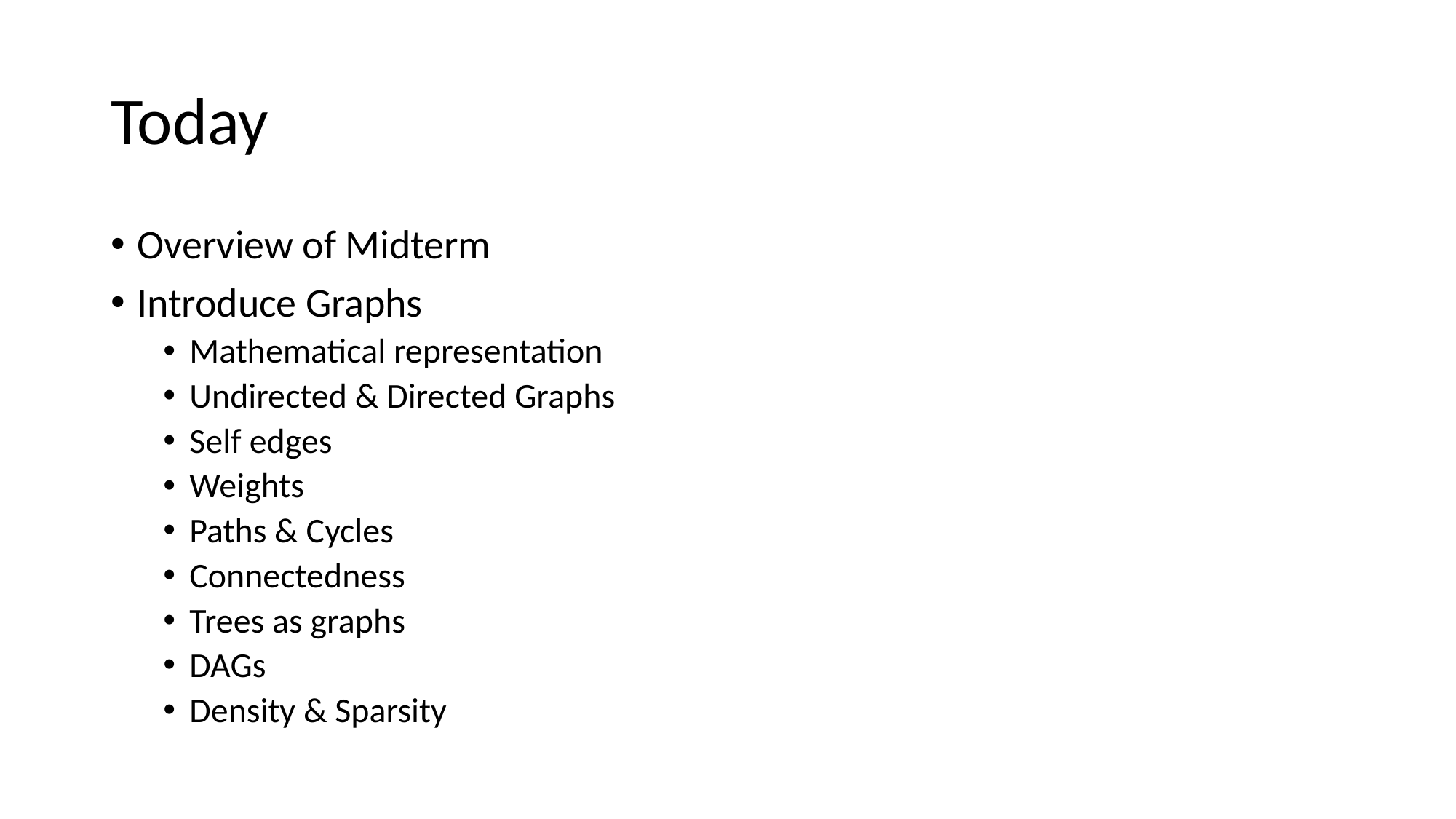

# Today
Overview of Midterm
Introduce Graphs
Mathematical representation
Undirected & Directed Graphs
Self edges
Weights
Paths & Cycles
Connectedness
Trees as graphs
DAGs
Density & Sparsity